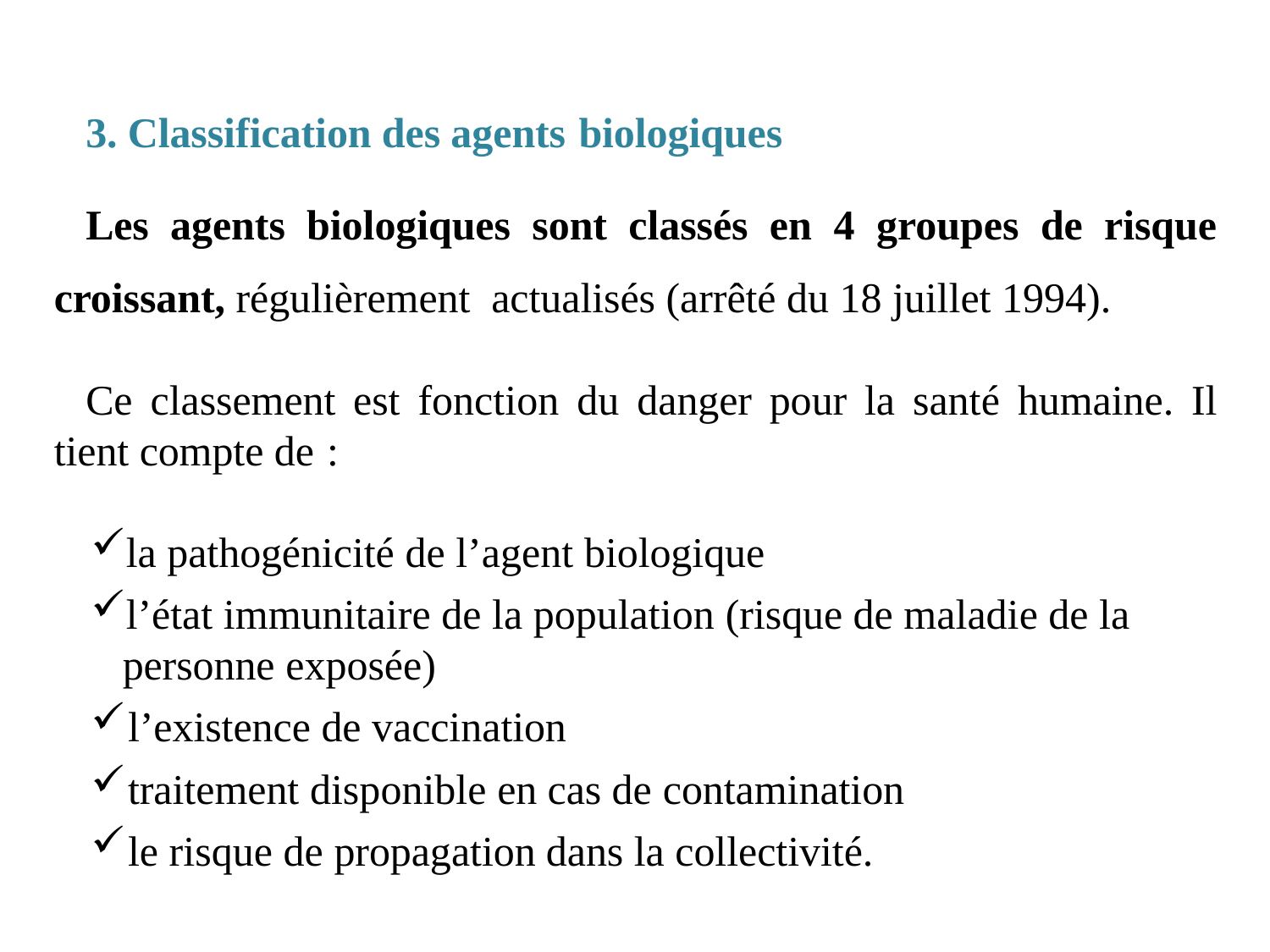

3. Classification des agents biologiques
Les agents biologiques sont classés en 4 groupes de risque croissant, régulièrement  actualisés (arrêté du 18 juillet 1994).

Ce classement est fonction du danger pour la santé humaine. Il tient compte de :

la pathogénicité de l’agent biologique
l’état immunitaire de la population (risque de maladie de la personne exposée)
l’existence de vaccination
traitement disponible en cas de contamination
le risque de propagation dans la collectivité.